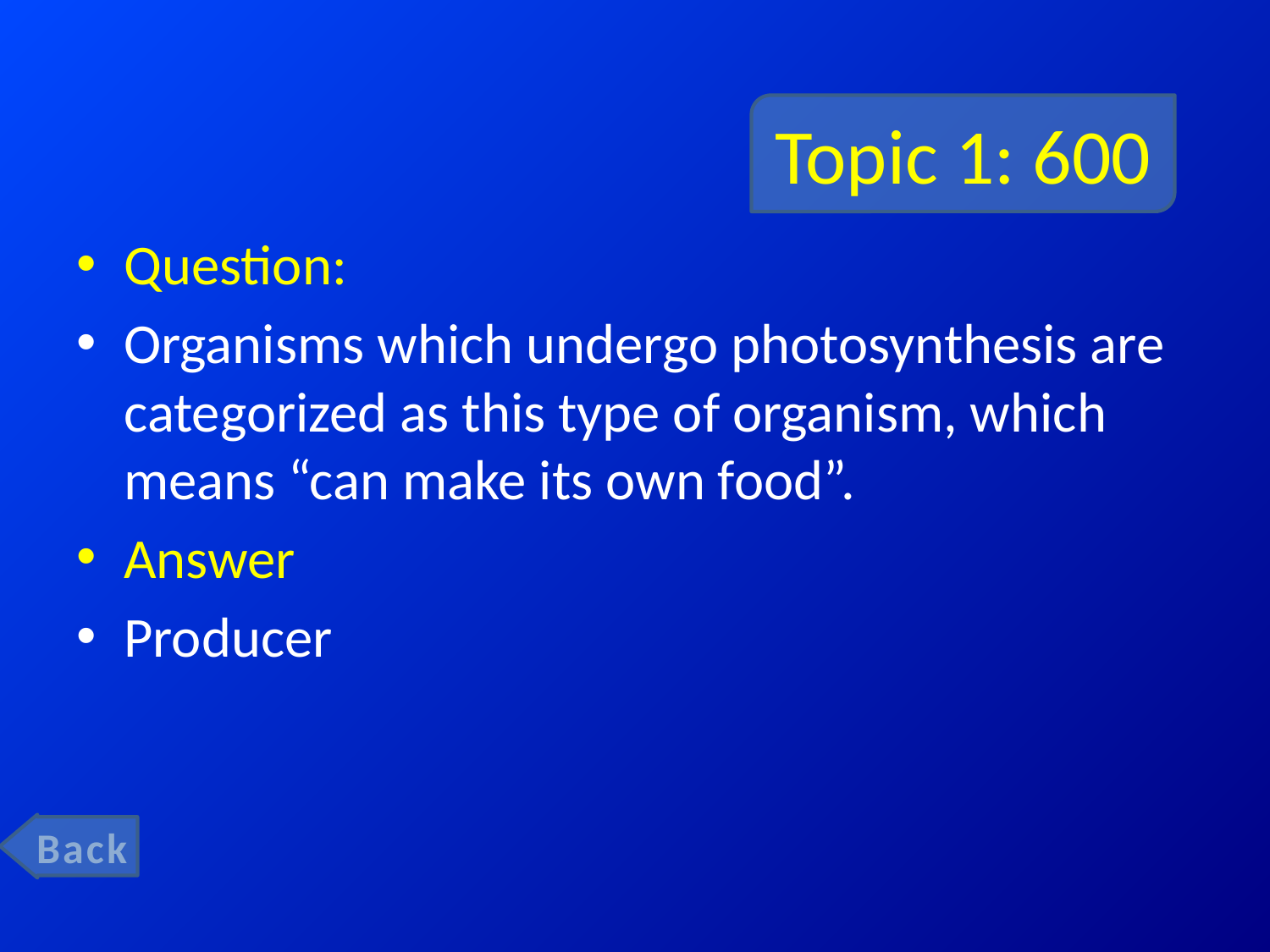

# Topic 1: 600

Question:
Organisms which undergo photosynthesis are categorized as this type of organism, which means “can make its own food”.
Answer
Producer

Back